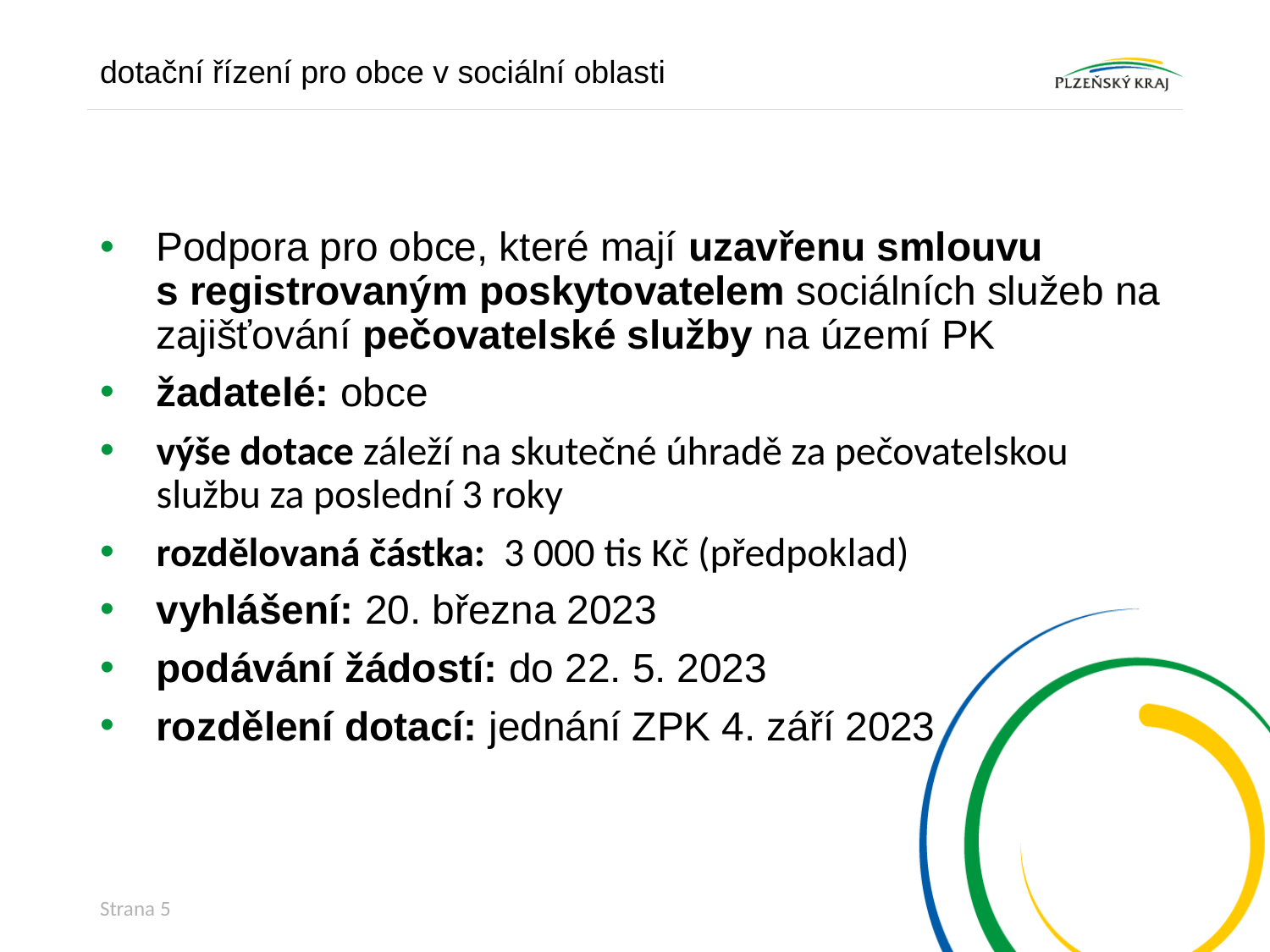

dotační řízení pro obce v sociální oblasti

Podpora pro obce, které mají uzavřenu smlouvu s registrovaným poskytovatelem sociálních služeb na zajišťování pečovatelské služby na území PK
žadatelé: obce
výše dotace záleží na skutečné úhradě za pečovatelskou službu za poslední 3 roky
rozdělovaná částka:  3 000 tis Kč (předpoklad)
vyhlášení: 20. března 2023
podávání žádostí: do 22. 5. 2023
rozdělení dotací: jednání ZPK 4. září 2023

#
Strana 5